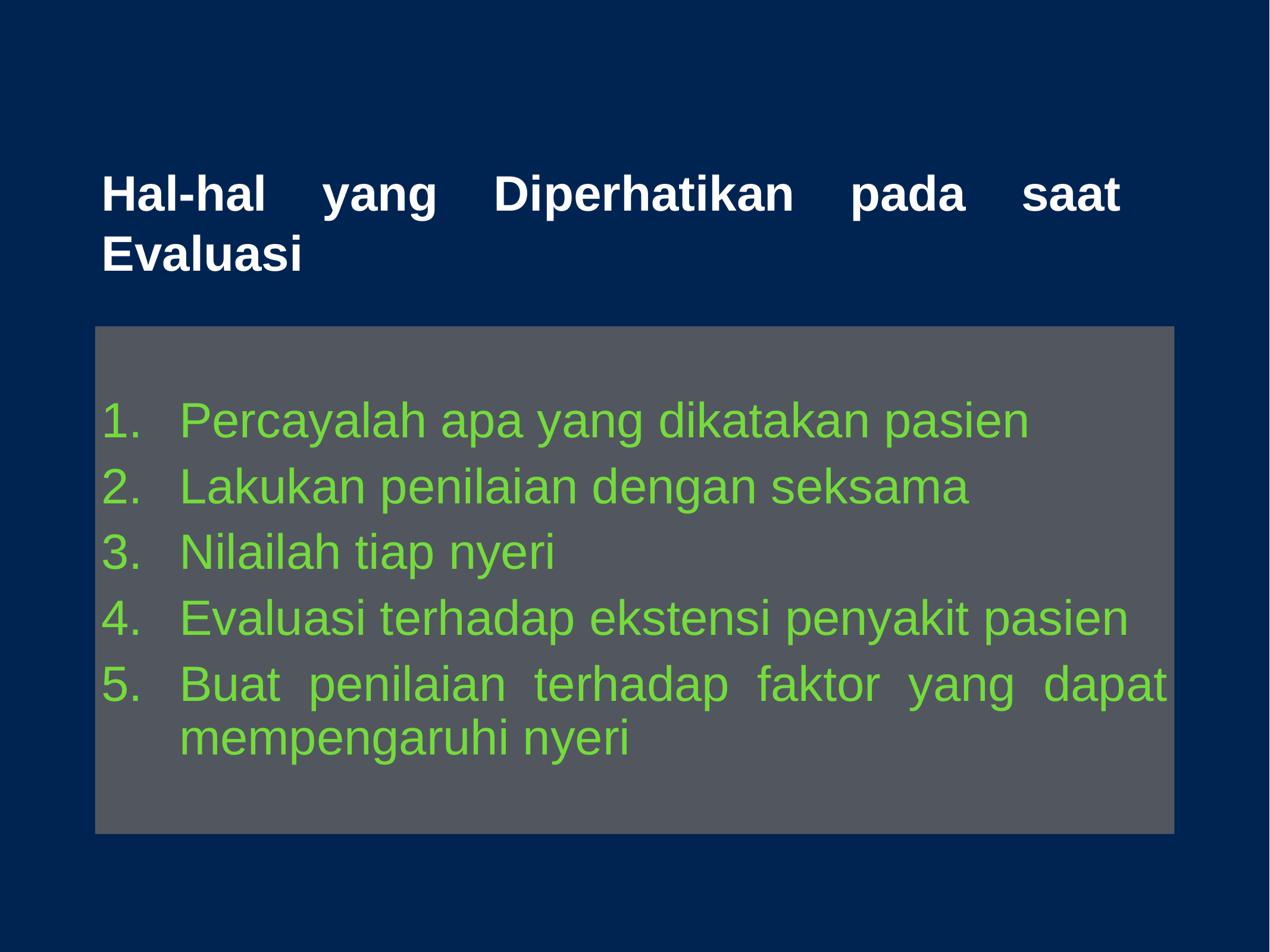

# Hal-hal yang Diperhatikan pada saat Evaluasi
Percayalah apa yang dikatakan pasien
Lakukan penilaian dengan seksama
Nilailah tiap nyeri
Evaluasi terhadap ekstensi penyakit pasien
Buat penilaian terhadap faktor yang dapat mempengaruhi nyeri